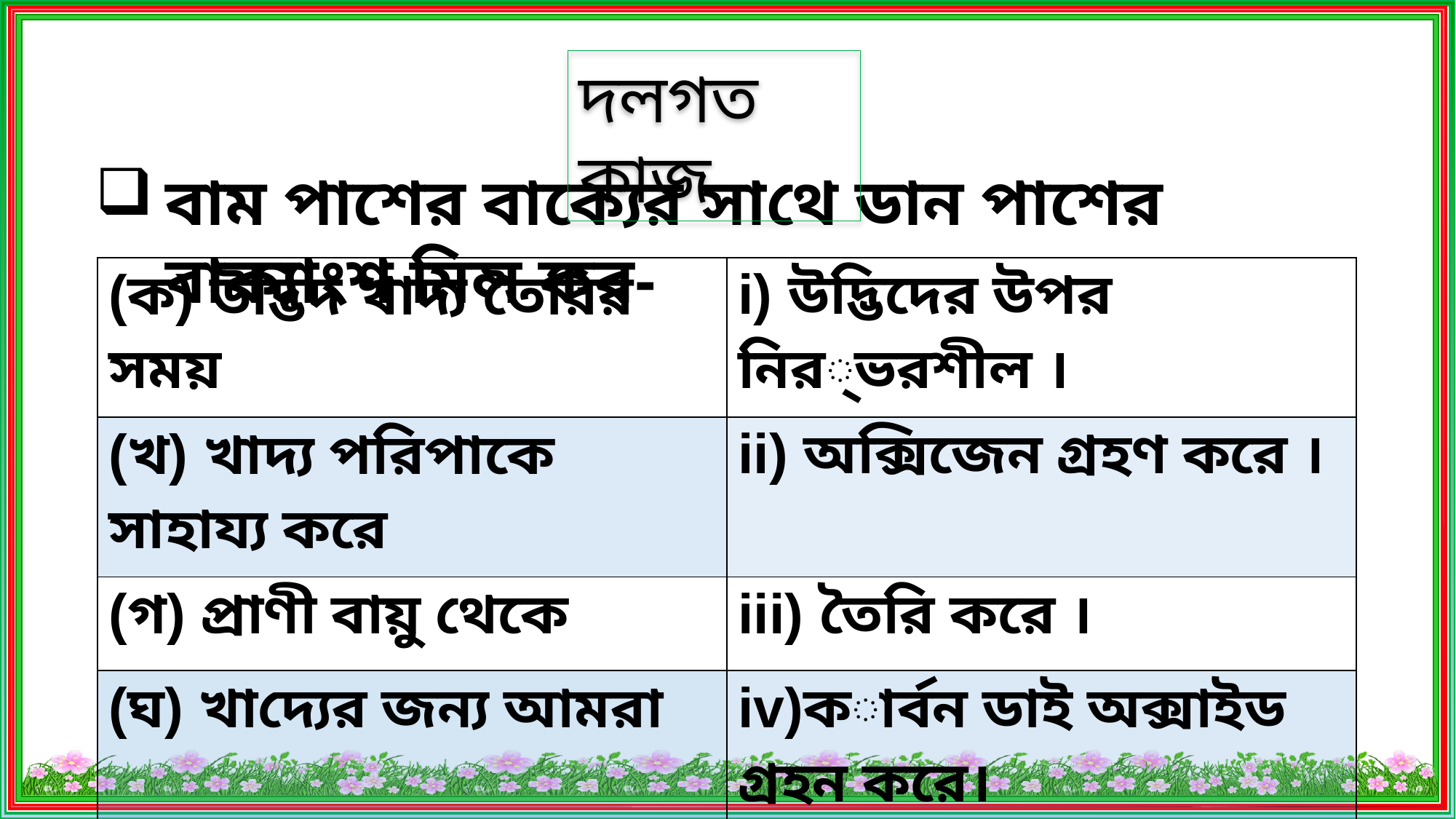

দলগত কাজ
বাম পাশের বাক্যের সাথে ডান পাশের বাক্যাংশ মিল কর-
| (ক) উদ্ভিদ খাদ্য তৈরির সময় | i) উদ্ভিদের উপর নির্ভরশীল । |
| --- | --- |
| (খ) খাদ্য পরিপাকে সাহায্য করে | ii) অক্সিজেন গ্রহণ করে । |
| (গ) প্রাণী বায়ু থেকে | iii) তৈরি করে । |
| (ঘ) খাদ্যের জন্য আমরা | iv)কার্বন ডাই অক্সাইড গ্রহন করে। |
| (ঙ) উদ্ভিদ নিজের খাদ্য নিজেই | v) পানি। |